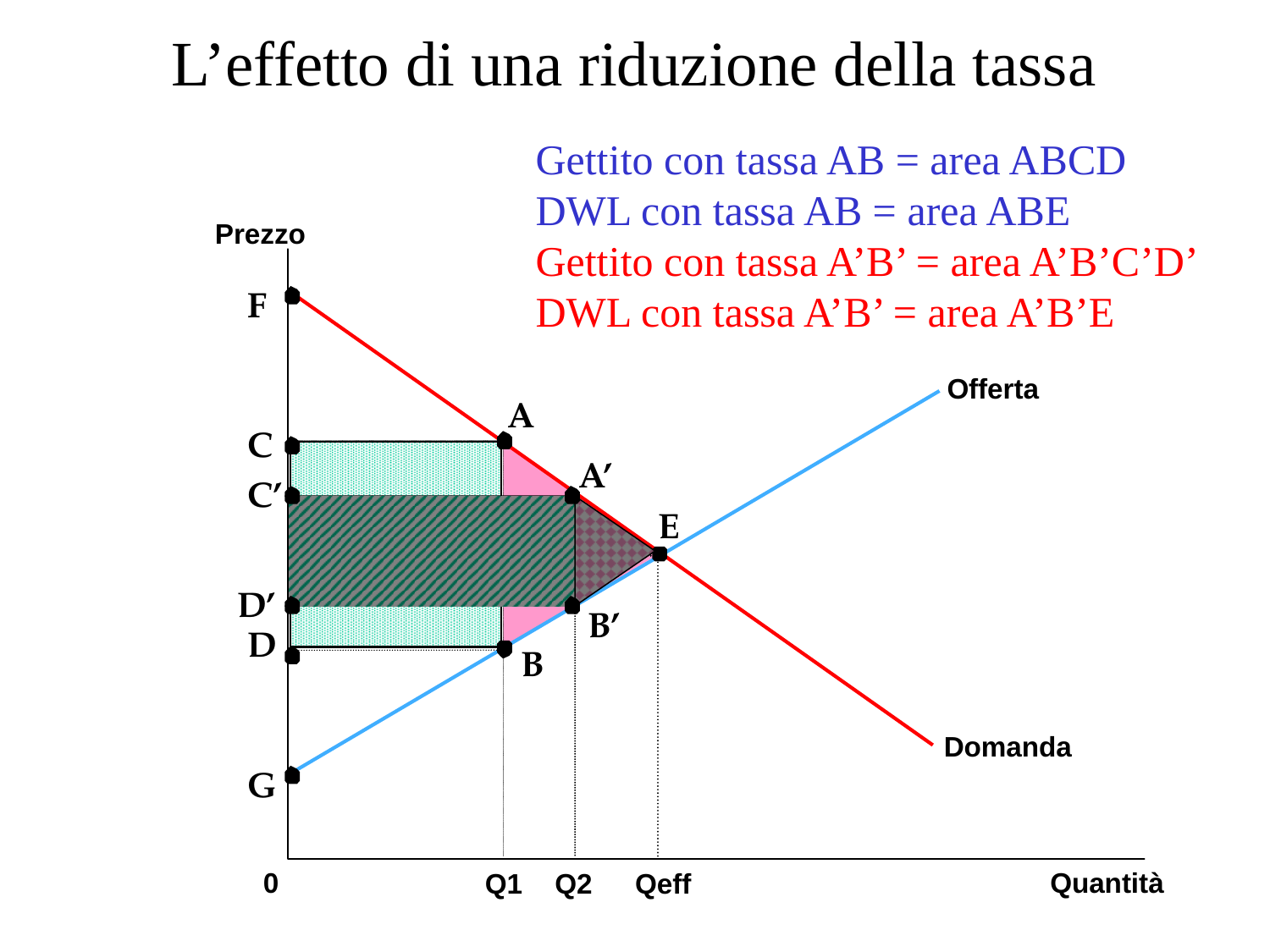

L’effetto di una riduzione della tassa
Gettito con tassa AB = area ABCD
DWL con tassa AB = area ABE
Gettito con tassa A’B’ = area A’B’C’D’
DWL con tassa A’B’ = area A’B’E
Prezzo

F

Offerta
A

C

A’
C’

E

D’

B’

D

B

Domanda
G

0
Quantità
Q1
Q2
Qeff